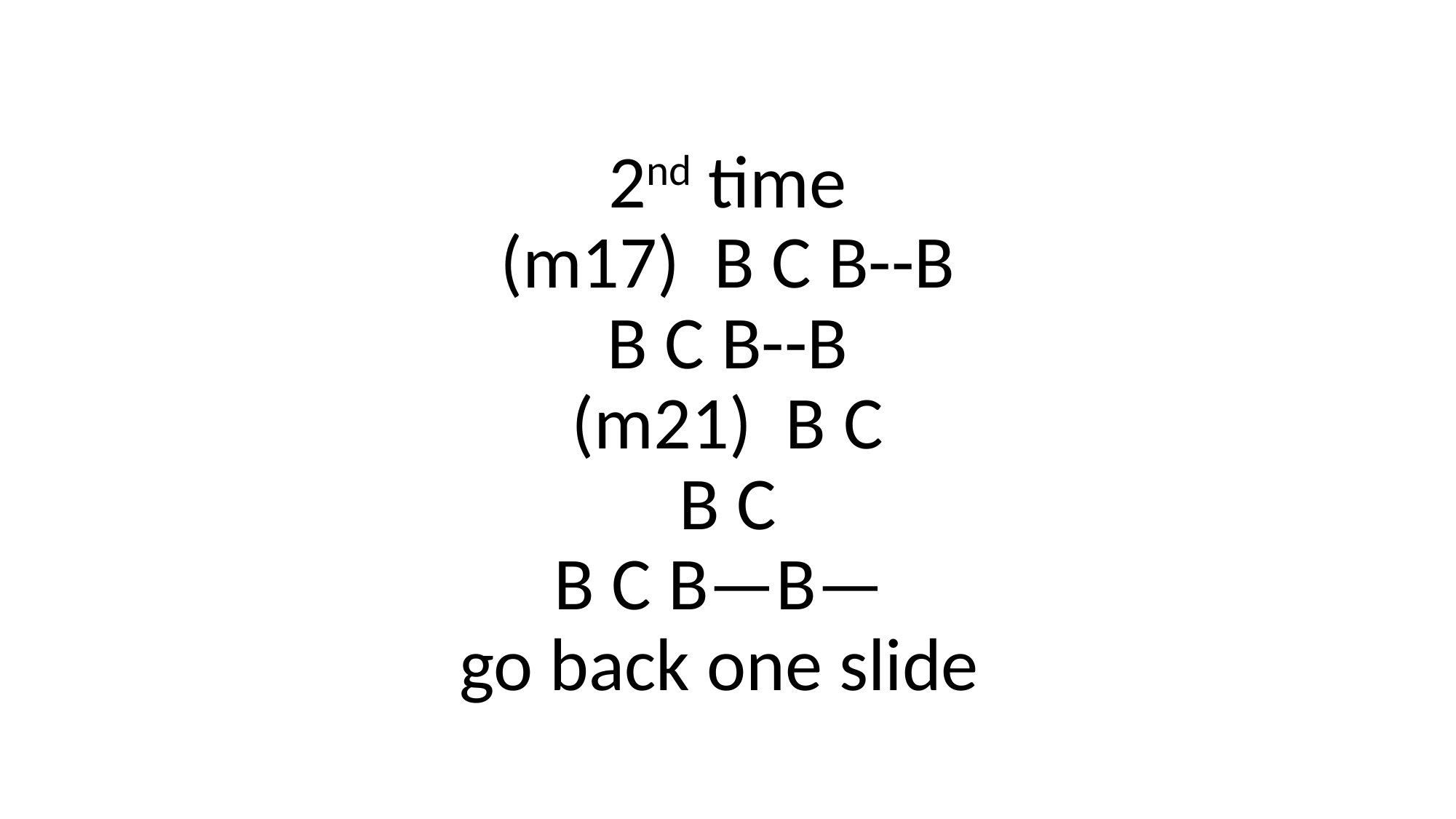

# 2nd time (m17)  B C B--B B C B--B (m21)  B C B C B C B—B— go back one slide